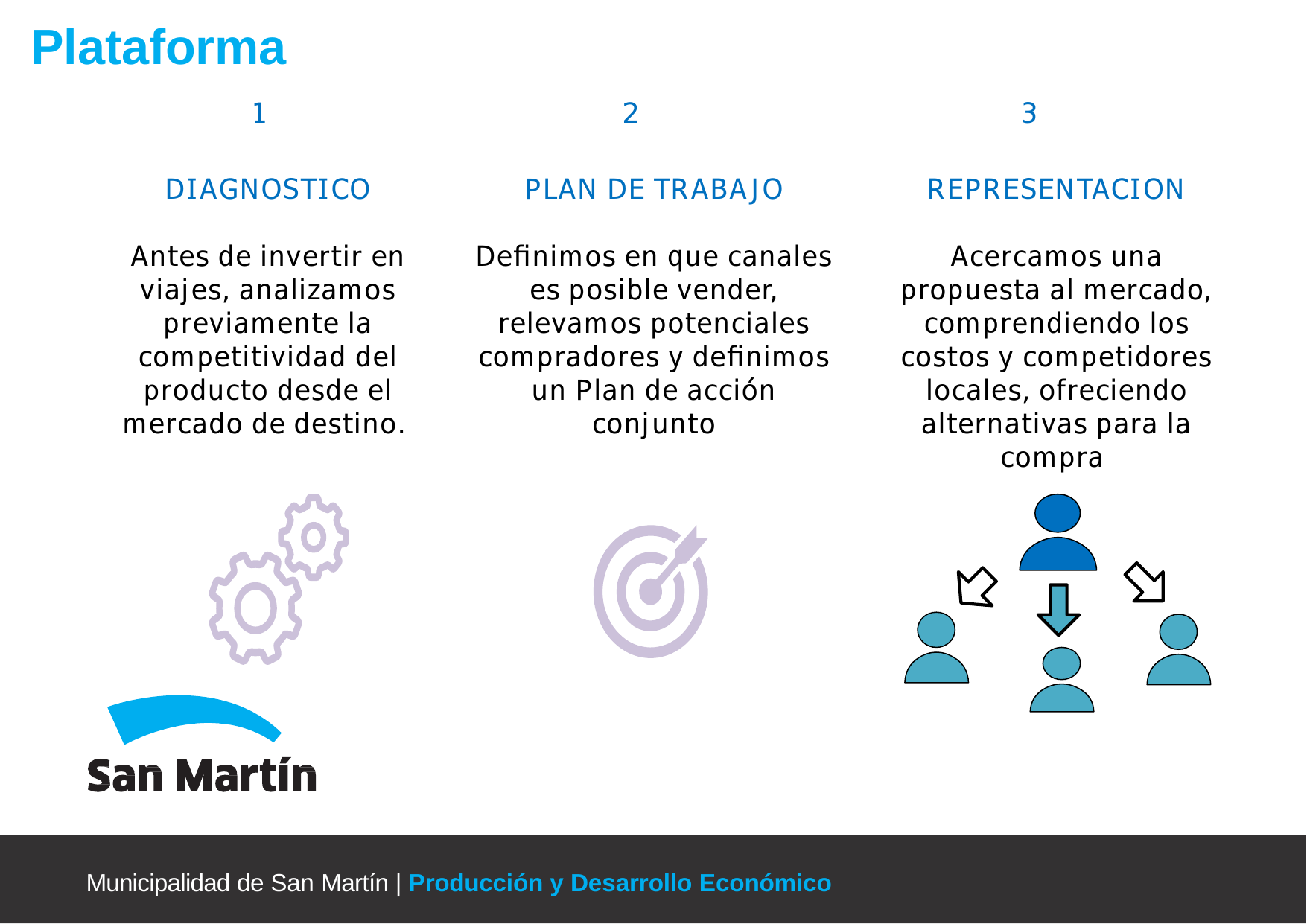

Plataforma
 1
 2
 3
DIAGNOSTICO

Antes de invertir en viajes, analizamos previamente la competitividad del producto desde el mercado de destino.
PLAN DE TRABAJO

Definimos en que canales es posible vender, relevamos potenciales compradores y definimos un Plan de acción conjunto
REPRESENTACION
Acercamos una propuesta al mercado, comprendiendo los costos y competidores locales, ofreciendo alternativas para la compra.

Municipalidad de San Martín | Producción y Desarrollo Económico